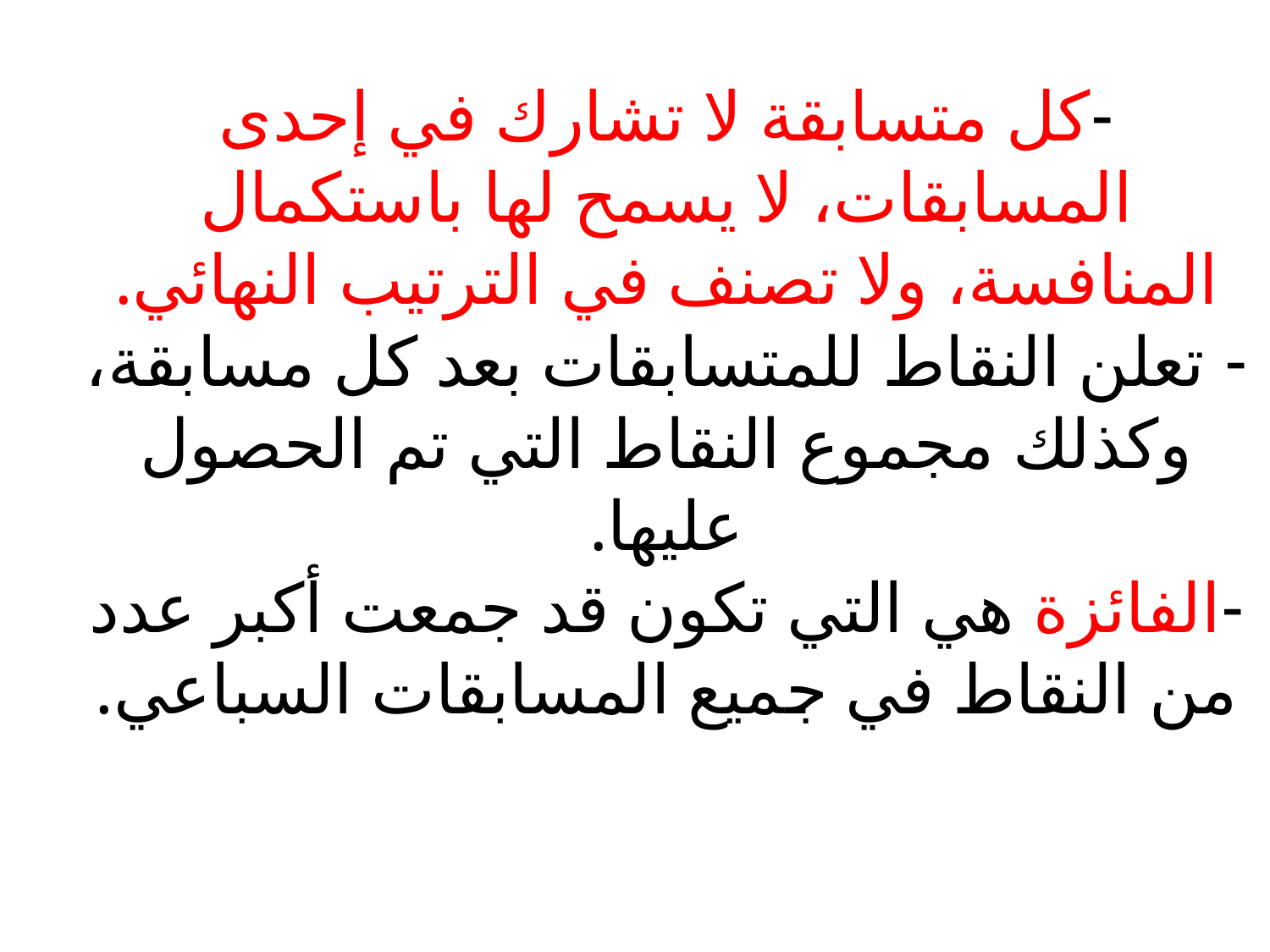

# -كل متسابقة لا تشارك في إحدى المسابقات، لا يسمح لها باستكمال المنافسة، ولا تصنف في الترتيب النهائي. - تعلن النقاط للمتسابقات بعد كل مسابقة، وكذلك مجموع النقاط التي تم الحصول عليها. -الفائزة هي التي تكون قد جمعت أكبر عدد من النقاط في جميع المسابقات السباعي.